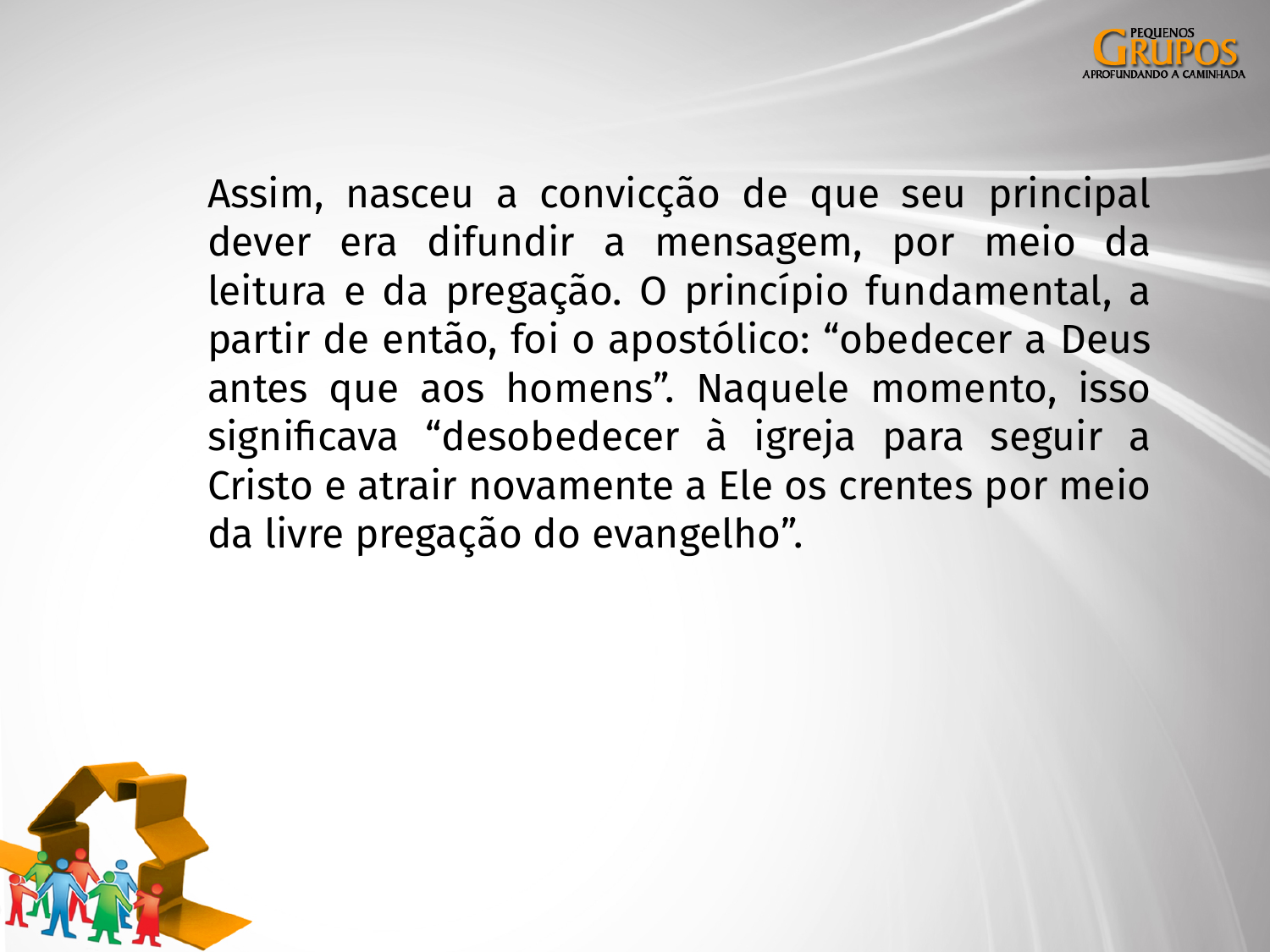

Assim, nasceu a convicção de que seu principal dever era difundir a mensagem, por meio da leitura e da pregação. O princípio fundamental, a partir de então, foi o apostólico: “obedecer a Deus antes que aos homens”. Naquele momento, isso significava “desobedecer à igreja para seguir a Cristo e atrair novamente a Ele os crentes por meio da livre pregação do evangelho”.